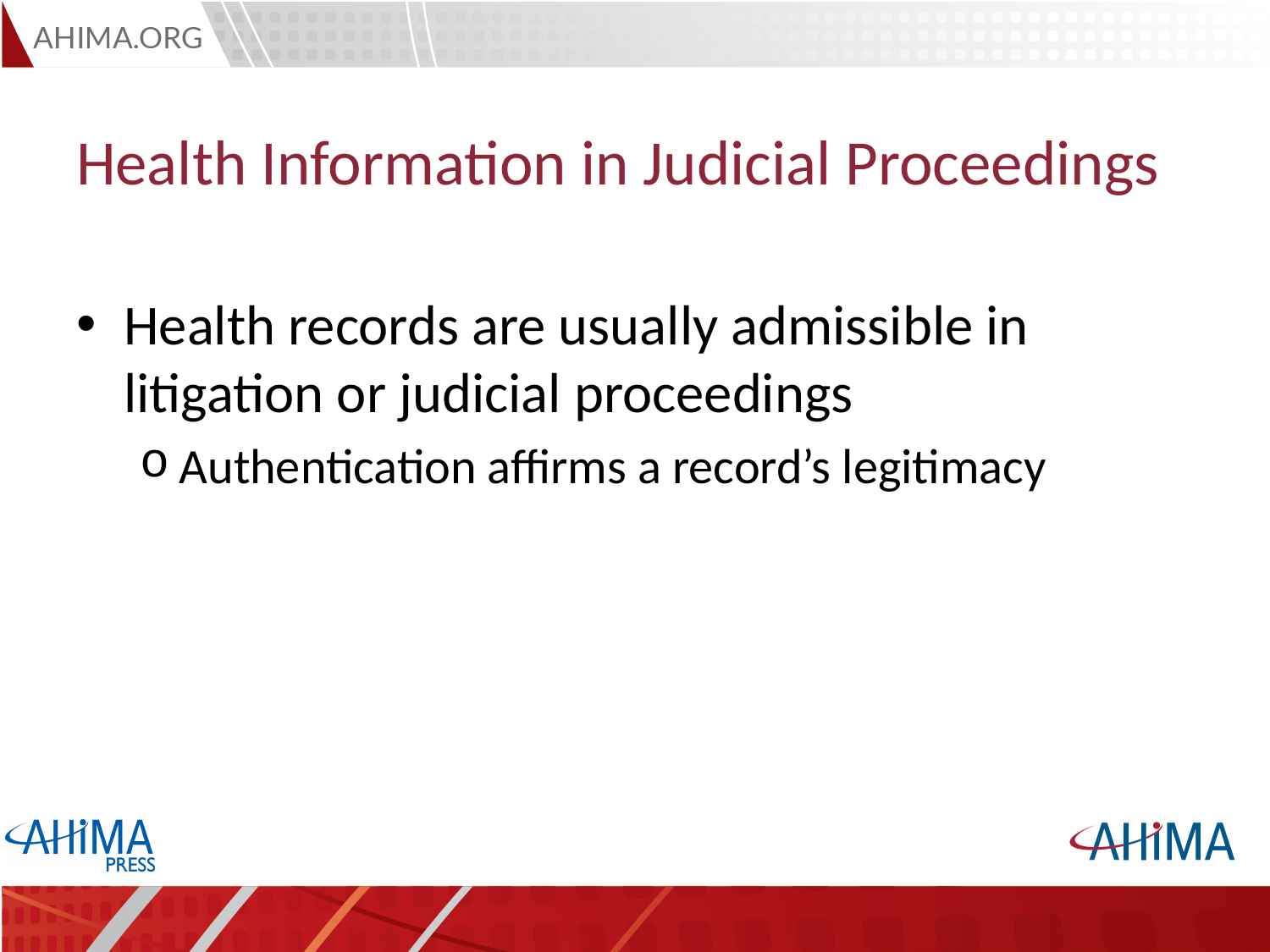

# Health Information in Judicial Proceedings
Health records are usually admissible in litigation or judicial proceedings
Authentication affirms a record’s legitimacy